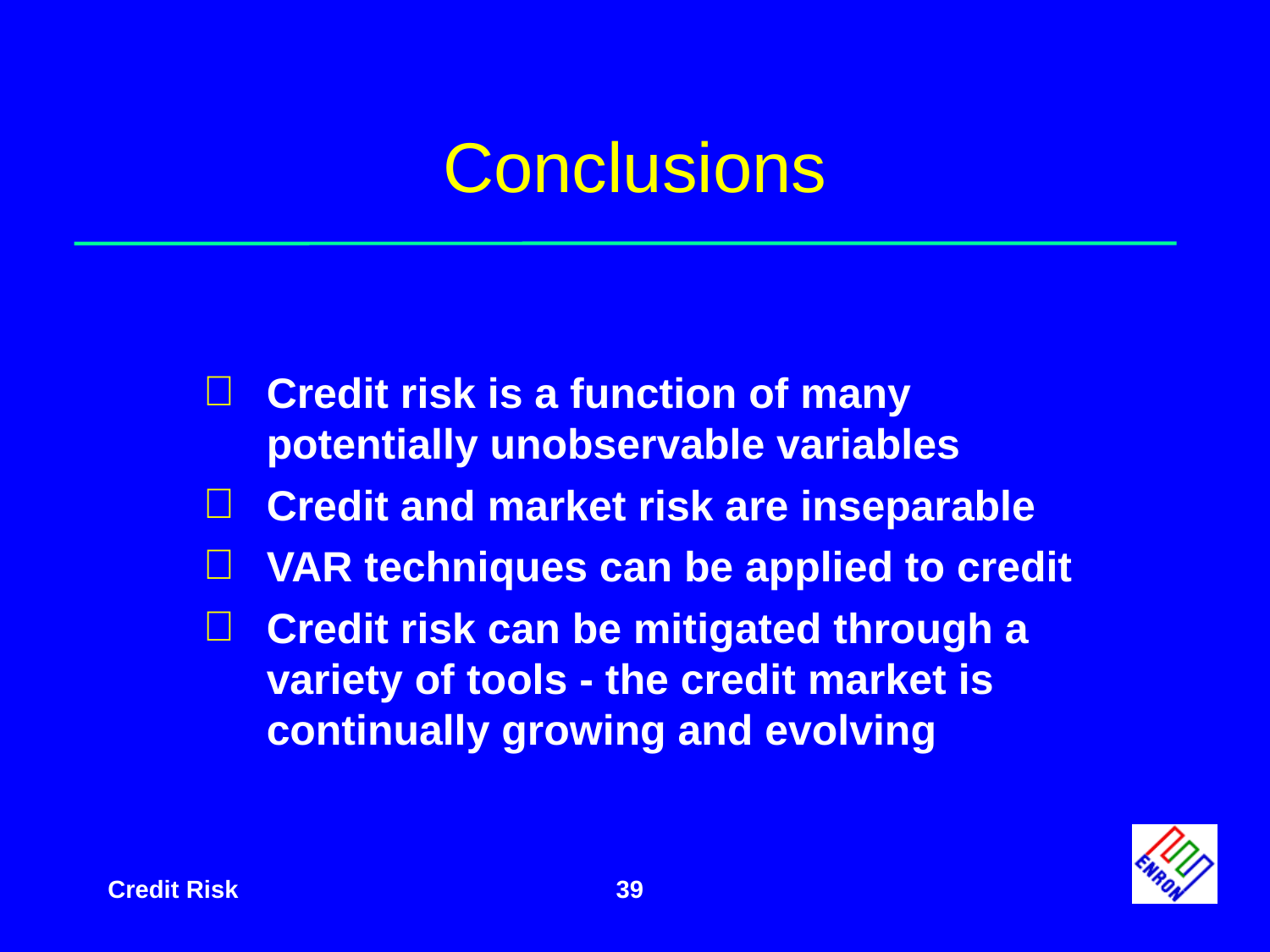

# Conclusions

Credit risk is a function of many potentially unobservable variables
Credit and market risk are inseparable
VAR techniques can be applied to credit
Credit risk can be mitigated through a variety of tools - the credit market is continually growing and evolving
39
Credit Risk